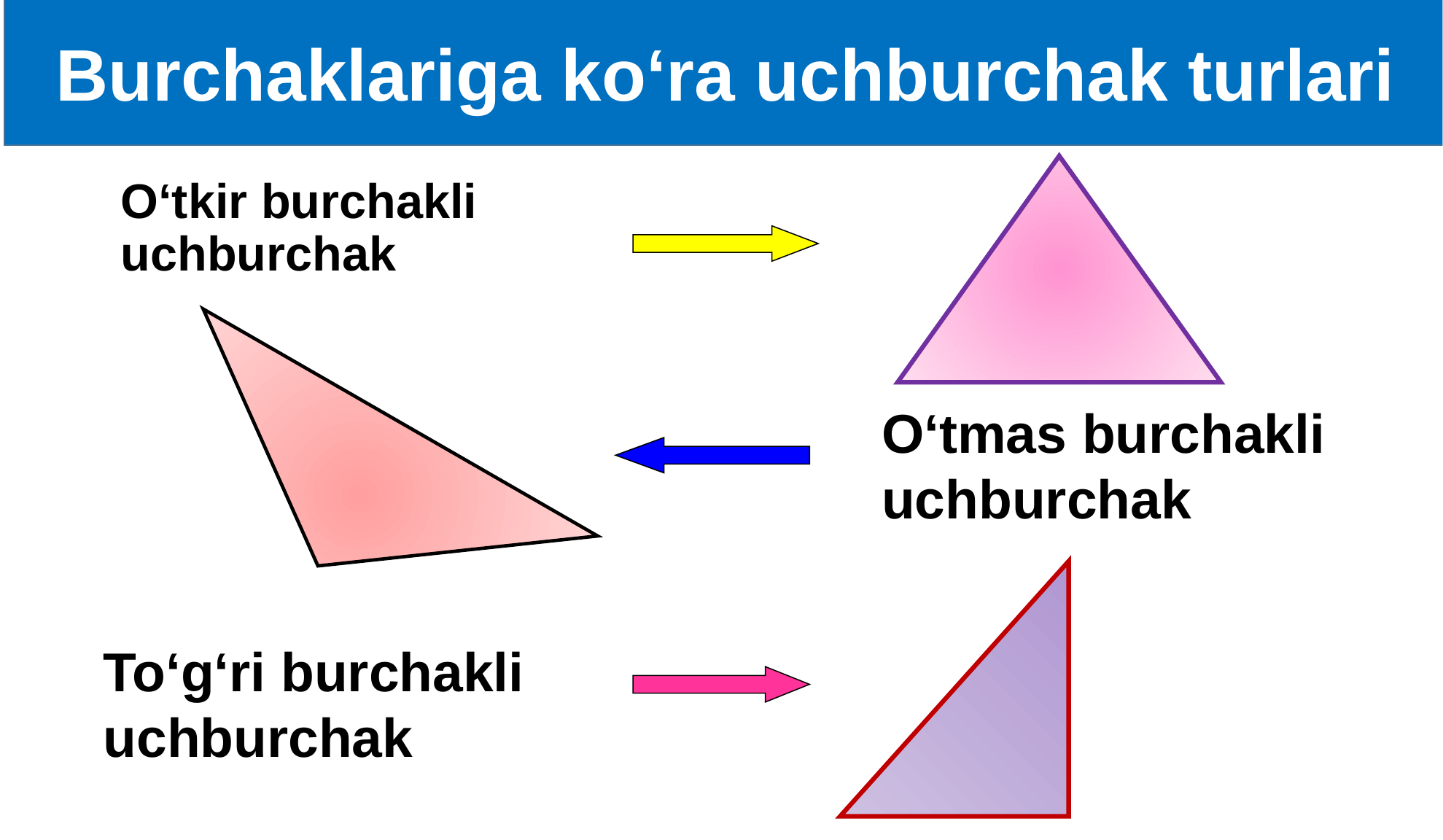

Burchaklariga ko‘ra uchburchak turlari

O‘tkir burchakli uchburchak

O‘tmas burchakli uchburchak

To‘g‘ri burchakli uchburchak